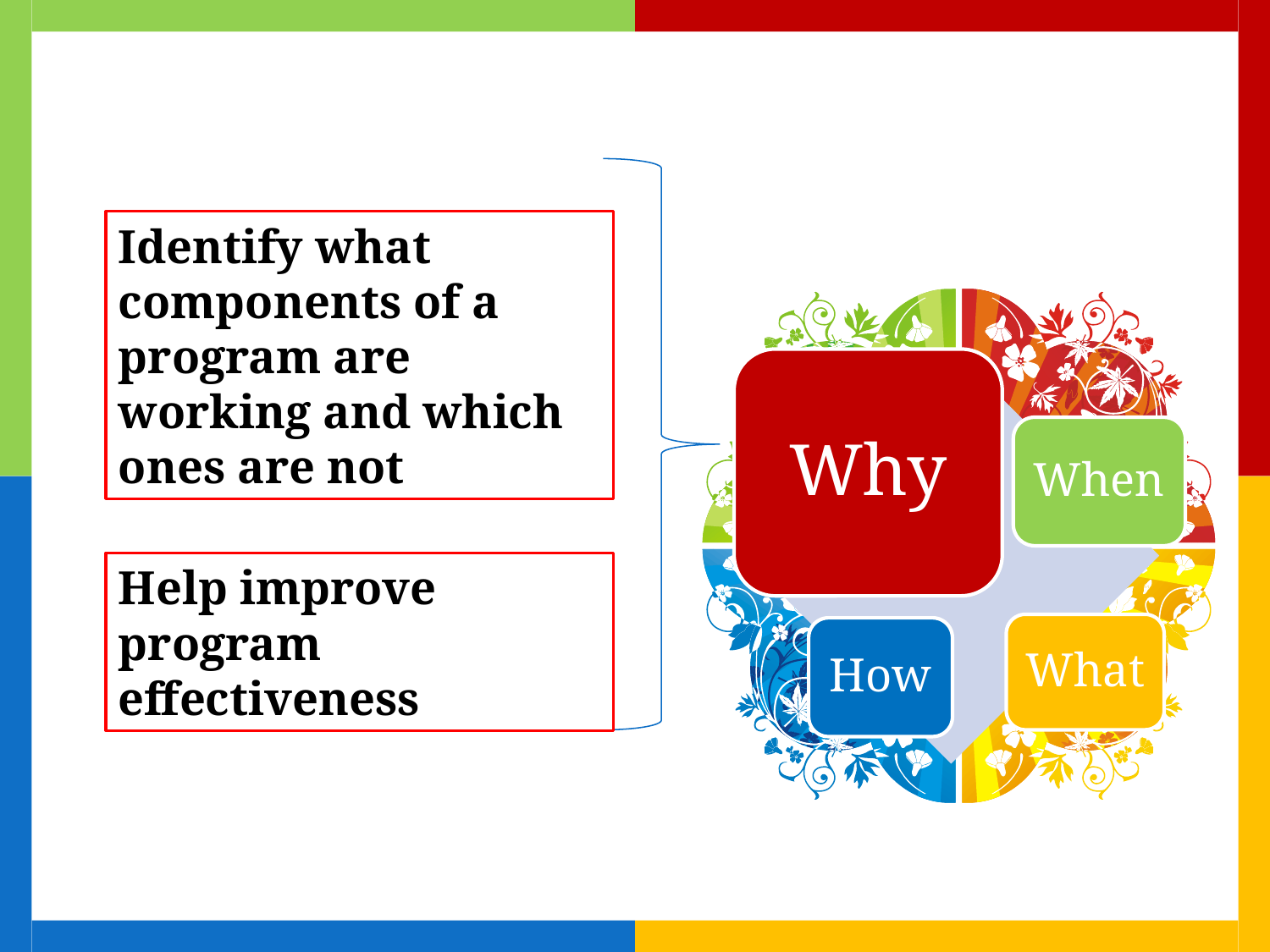

Identify what components of a program are working and which ones are not
What
When
How
Why
Help improve program effectiveness